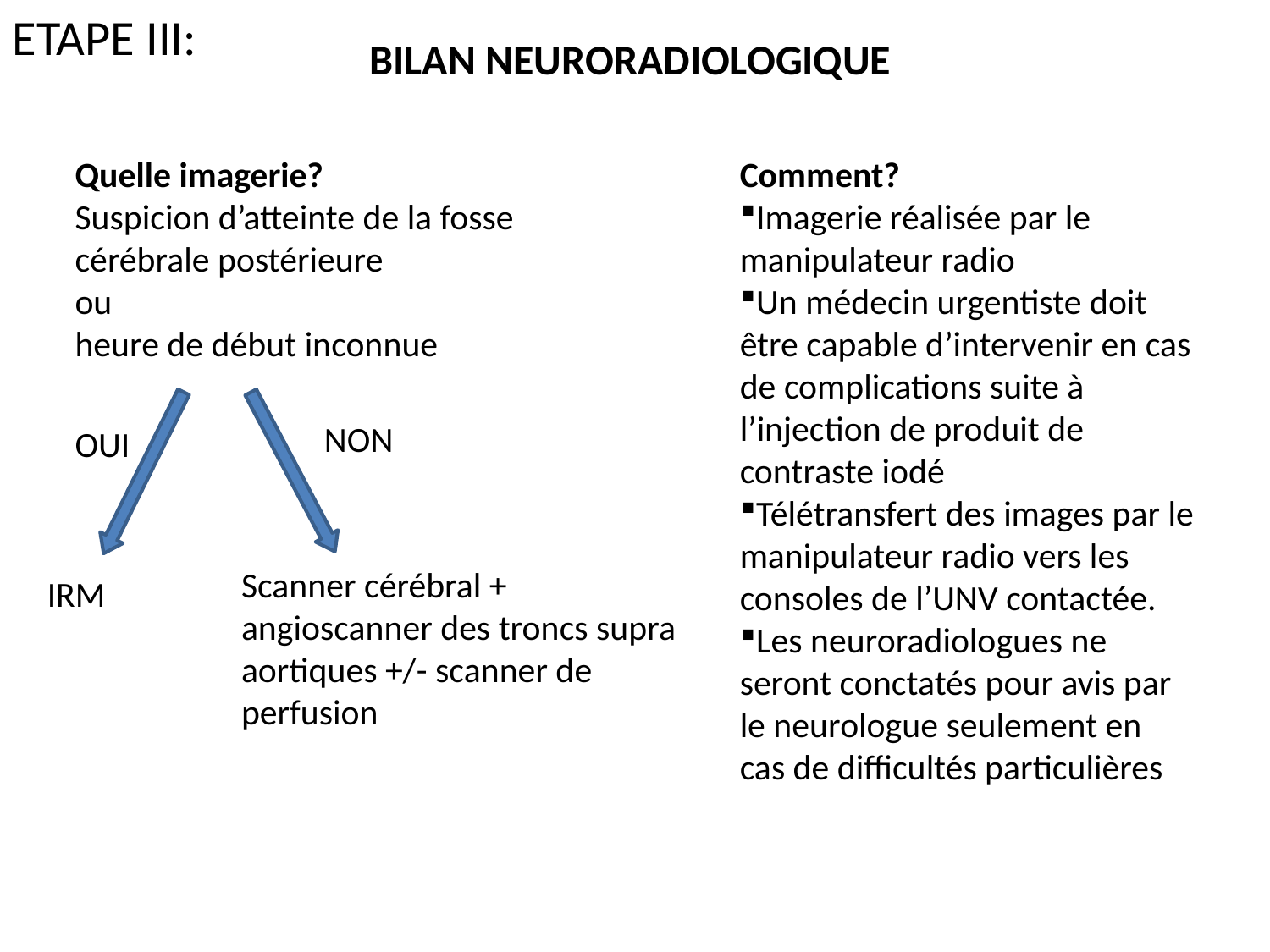

ETAPE III:

BILAN NEURORADIOLOGIQUE
Quelle imagerie?
Suspicion d’atteinte de la fosse cérébrale postérieure
ou
heure de début inconnue
Comment?
Imagerie réalisée par le manipulateur radio
Un médecin urgentiste doit être capable d’intervenir en cas de complications suite à l’injection de produit de contraste iodé
Télétransfert des images par le manipulateur radio vers les consoles de l’UNV contactée.
Les neuroradiologues ne seront conctatés pour avis par le neurologue seulement en cas de difficultés particulières

NON
OUI

Scanner cérébral + angioscanner des troncs supra aortiques +/- scanner de perfusion
IRM